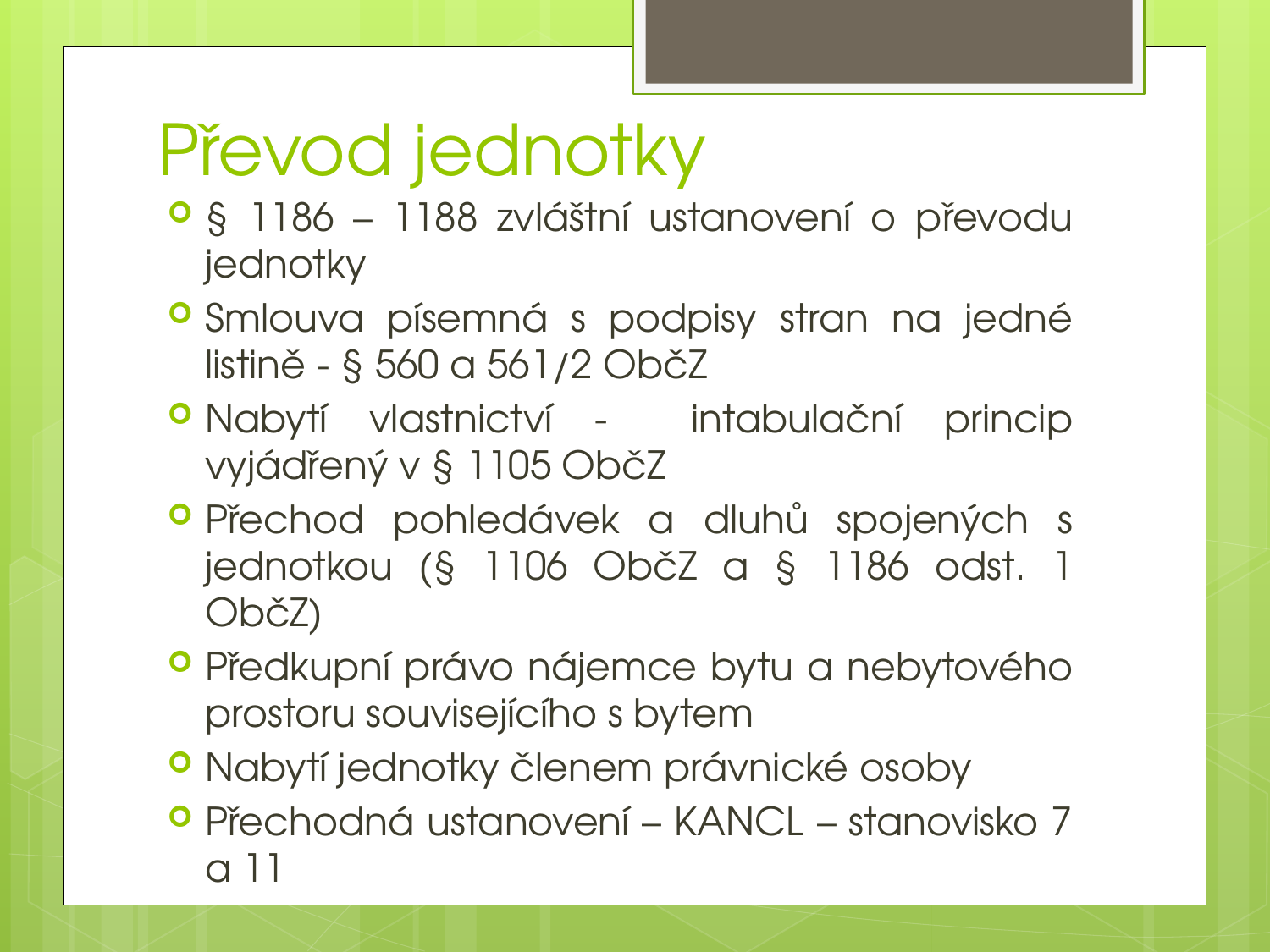

# Převod jednotky
§ 1186 – 1188 zvláštní ustanovení o převodu jednotky
Smlouva písemná s podpisy stran na jedné listině - § 560 a 561/2 ObčZ
Nabytí vlastnictví -  intabulační princip vyjádřený v § 1105 ObčZ
Přechod pohledávek a dluhů spojených s jednotkou (§ 1106 ObčZ a § 1186 odst. 1 ObčZ)
Předkupní právo nájemce bytu a nebytového prostoru souvisejícího s bytem
Nabytí jednotky členem právnické osoby
Přechodná ustanovení – KANCL – stanovisko 7 a 11